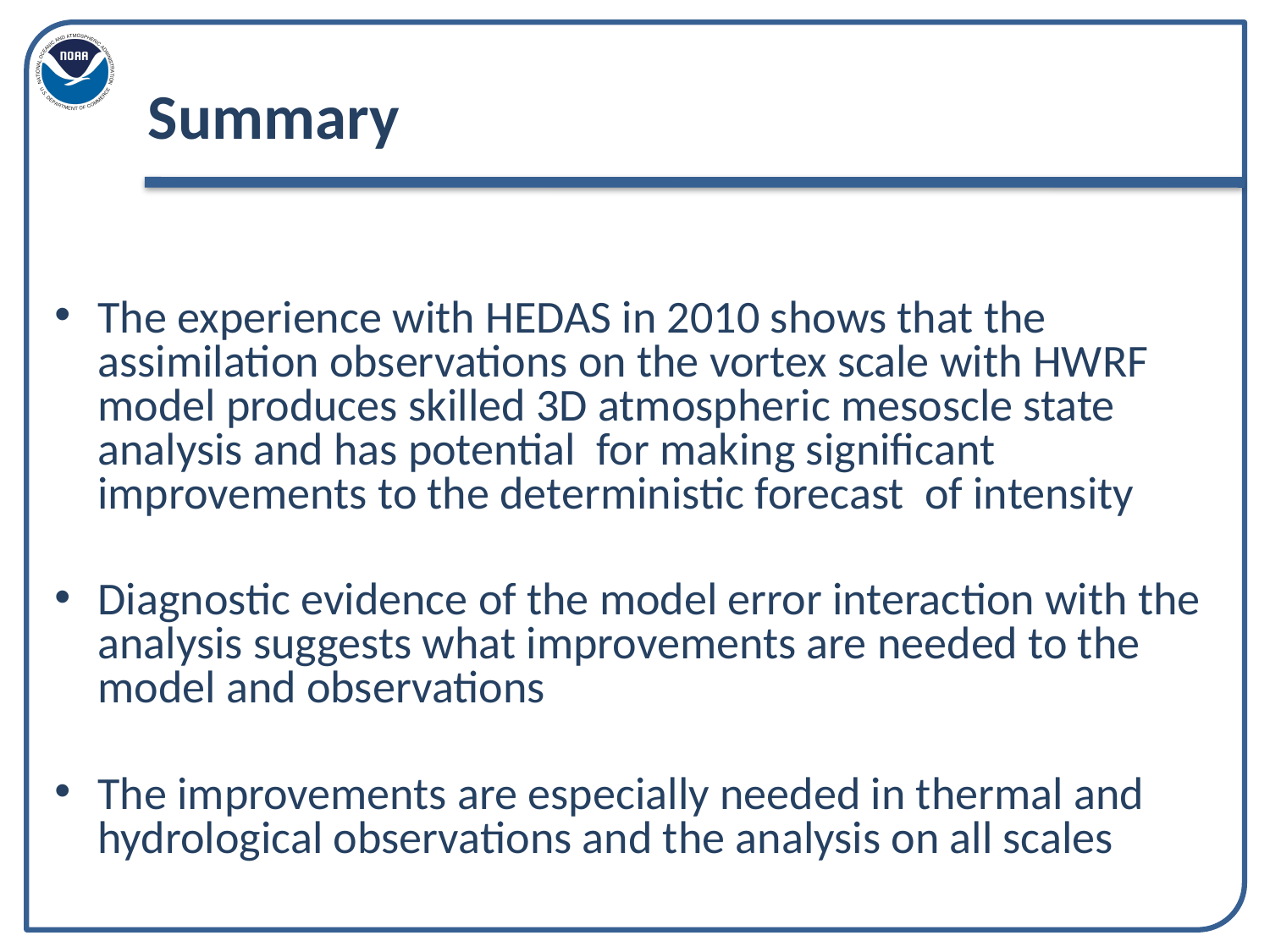

# Summary

The experience with HEDAS in 2010 shows that the assimilation observations on the vortex scale with HWRF model produces skilled 3D atmospheric mesoscle state analysis and has potential  for making significant improvements to the deterministic forecast  of intensity

Diagnostic evidence of the model error interaction with the analysis suggests what improvements are needed to the model and observations

The improvements are especially needed in thermal and hydrological observations and the analysis on all scales